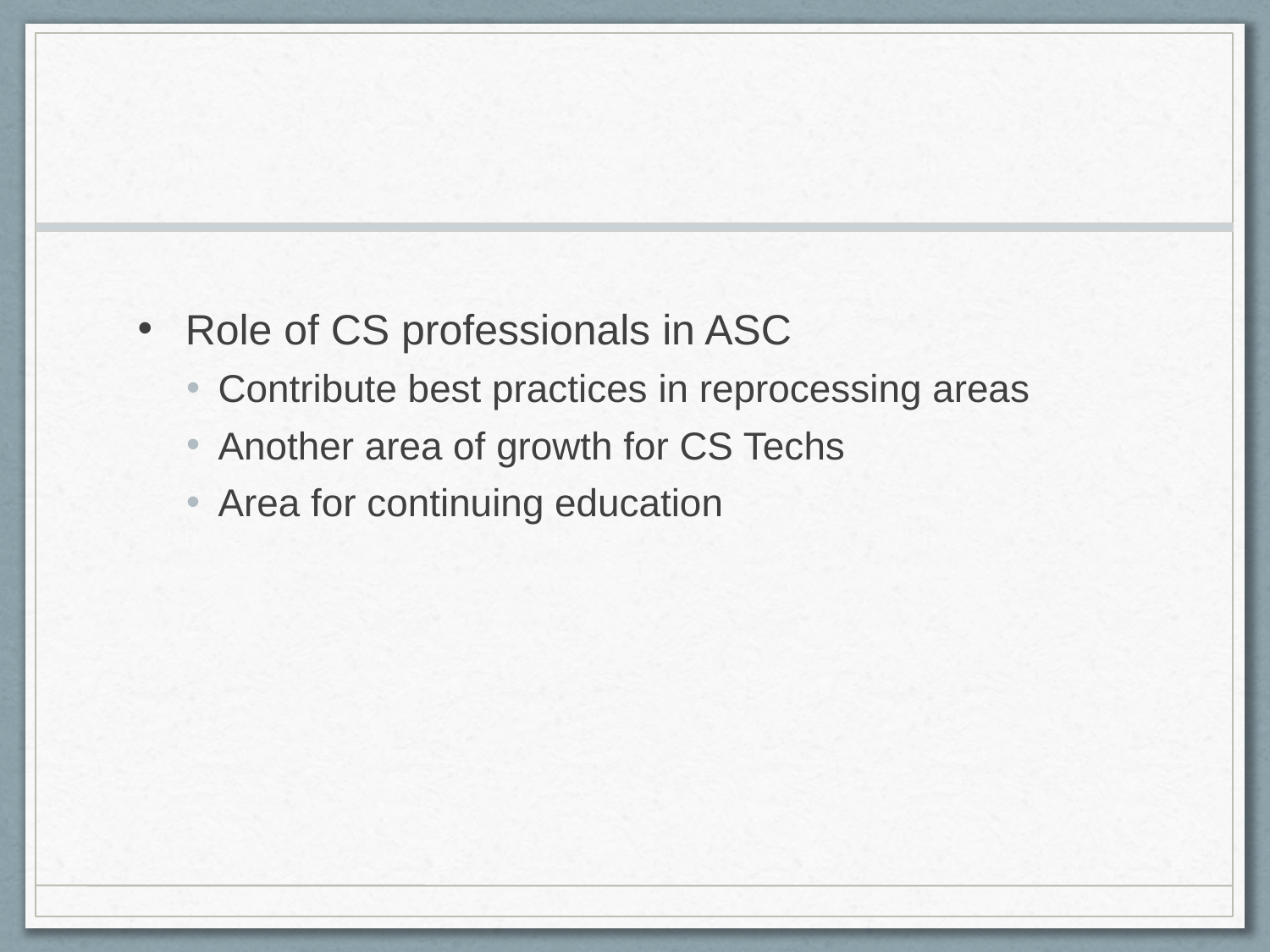

#
Role of CS professionals in ASC
Contribute best practices in reprocessing areas
Another area of growth for CS Techs
Area for continuing education